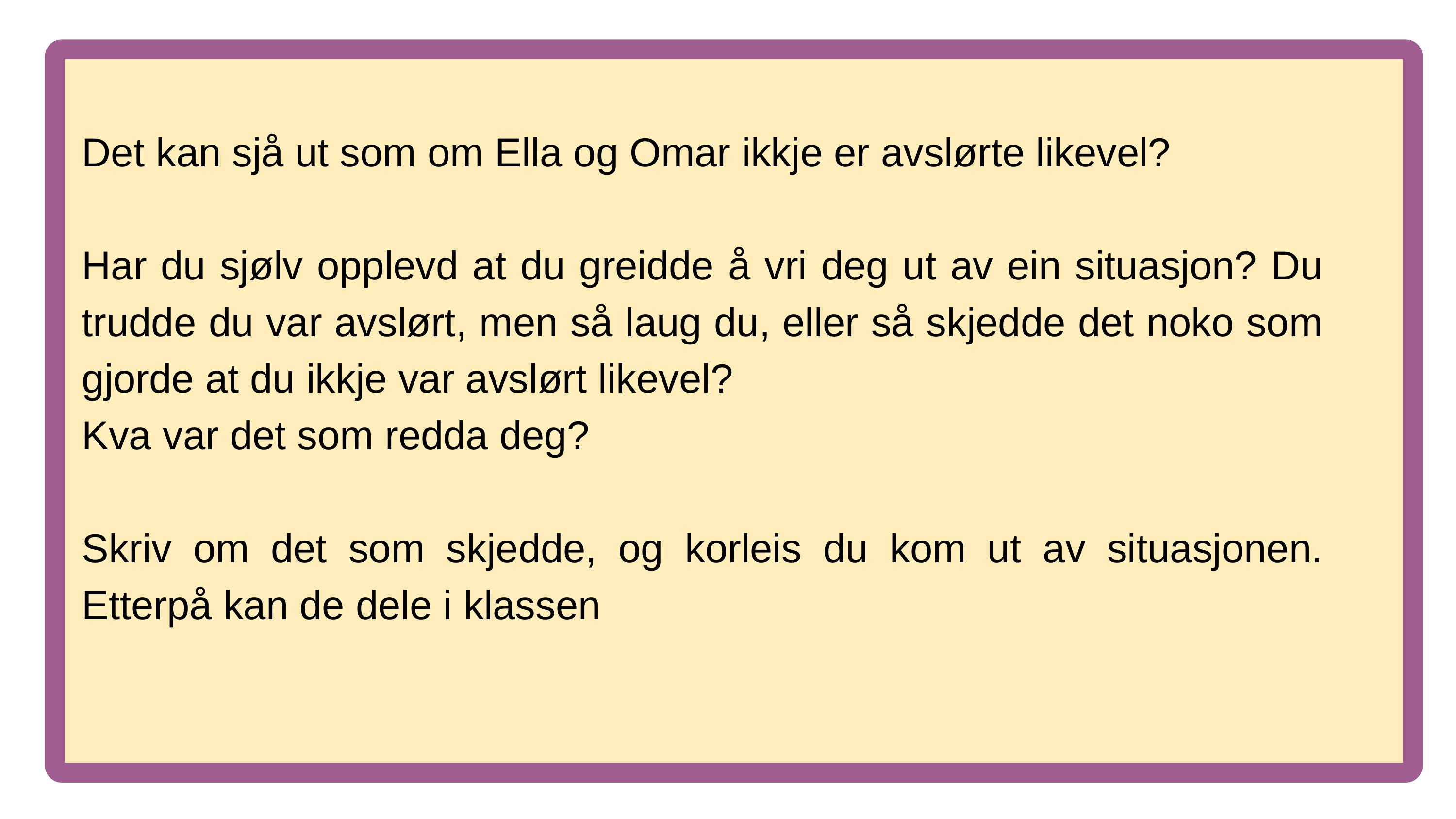

Det kan sjå ut som om Ella og Omar ikkje er avslørte likevel?

Har du sjølv opplevd at du greidde å vri deg ut av ein situasjon? Du trudde du var avslørt, men så laug du, eller så skjedde det noko som gjorde at du ikkje var avslørt likevel?
Kva var det som redda deg?

Skriv om det som skjedde, og korleis du kom ut av situasjonen. Etterpå kan de dele i klassen